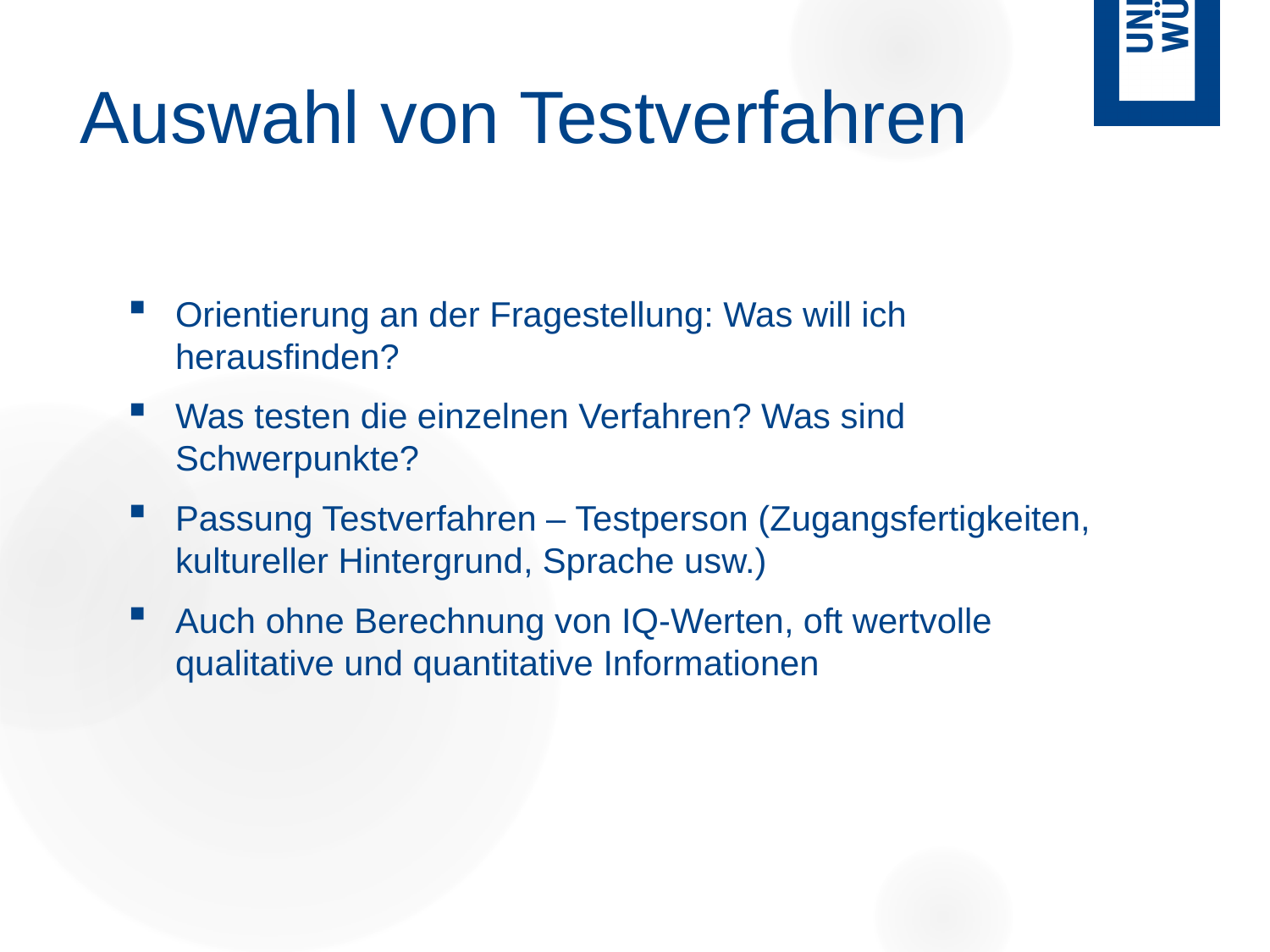

# Auswahl von Testverfahren
Orientierung an der Fragestellung: Was will ich herausfinden?
Was testen die einzelnen Verfahren? Was sind Schwerpunkte?
Passung Testverfahren – Testperson (Zugangsfertigkeiten, kultureller Hintergrund, Sprache usw.)
Auch ohne Berechnung von IQ-Werten, oft wertvolle qualitative und quantitative Informationen